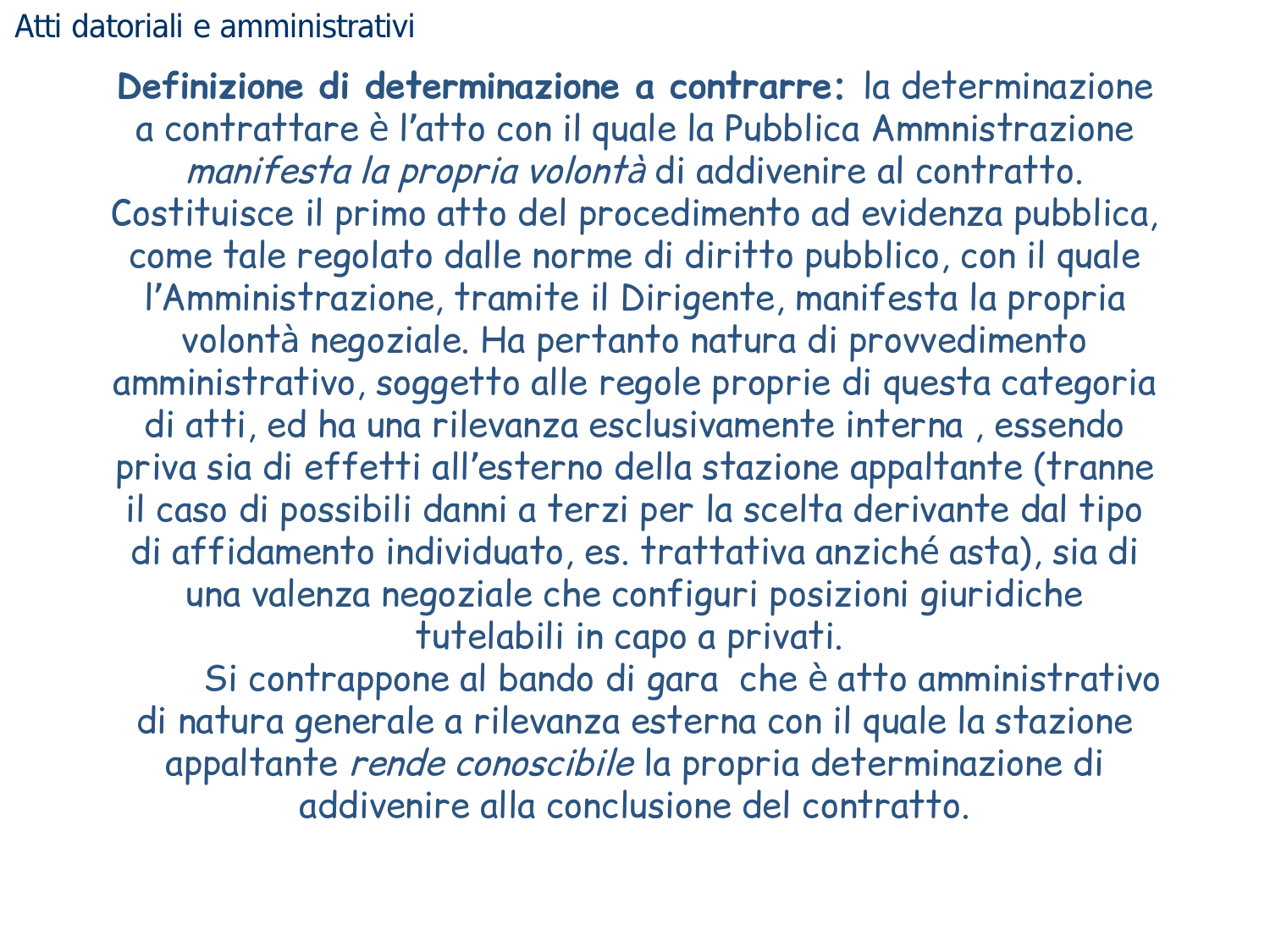

Atti datoriali e amministrativi
# Definizione di determinazione a contrarre: la determinazione a contrattare è l’atto con il quale la Pubblica Ammnistrazione manifesta la propria volontà di addivenire al contratto. Costituisce il primo atto del procedimento ad evidenza pubblica, come tale regolato dalle norme di diritto pubblico, con il quale l’Amministrazione, tramite il Dirigente, manifesta la propria volontà negoziale. Ha pertanto natura di provvedimento amministrativo, soggetto alle regole proprie di questa categoria di atti, ed ha una rilevanza esclusivamente interna , essendo priva sia di effetti all’esterno della stazione appaltante (tranne il caso di possibili danni a terzi per la scelta derivante dal tipo di affidamento individuato, es. trattativa anziché asta), sia di una valenza negoziale che configuri posizioni giuridiche tutelabili in capo a privati. Si contrappone al bando di gara  che è atto amministrativo di natura generale a rilevanza esterna con il quale la stazione appaltante rende conoscibile la propria determinazione di addivenire alla conclusione del contratto.
23/11/2012
Anna Armone
58